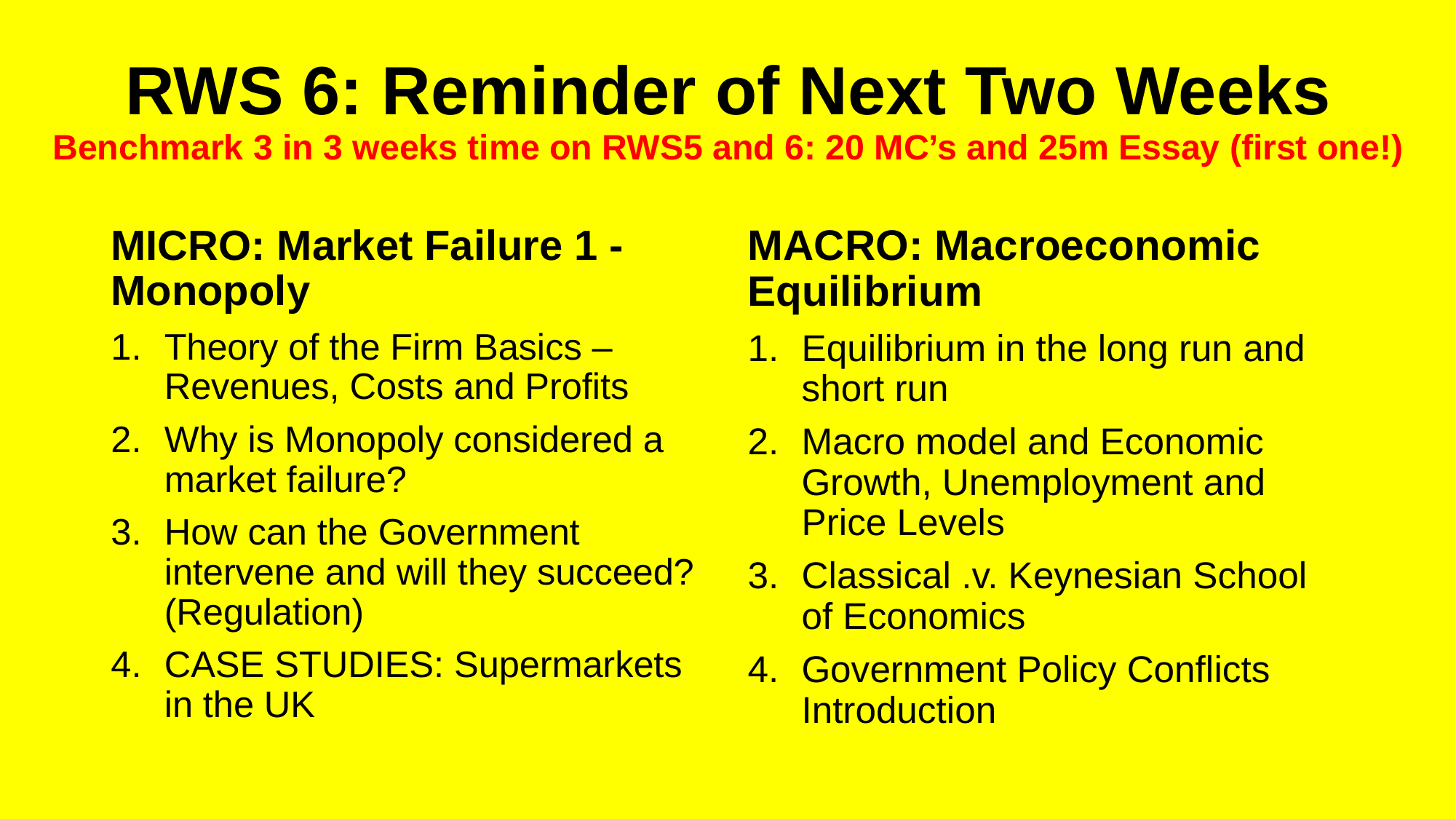

# RWS 6: Reminder of Next Two Weeks Benchmark 3 in 3 weeks time on RWS5 and 6: 20 MC’s and 25m Essay (first one!)
MICRO: Market Failure 1 - Monopoly
Theory of the Firm Basics – Revenues, Costs and Profits
Why is Monopoly considered a market failure?
How can the Government intervene and will they succeed? (Regulation)
CASE STUDIES: Supermarkets in the UK
MACRO: Macroeconomic Equilibrium
Equilibrium in the long run and short run
Macro model and Economic Growth, Unemployment and Price Levels
Classical .v. Keynesian School of Economics
Government Policy Conflicts Introduction